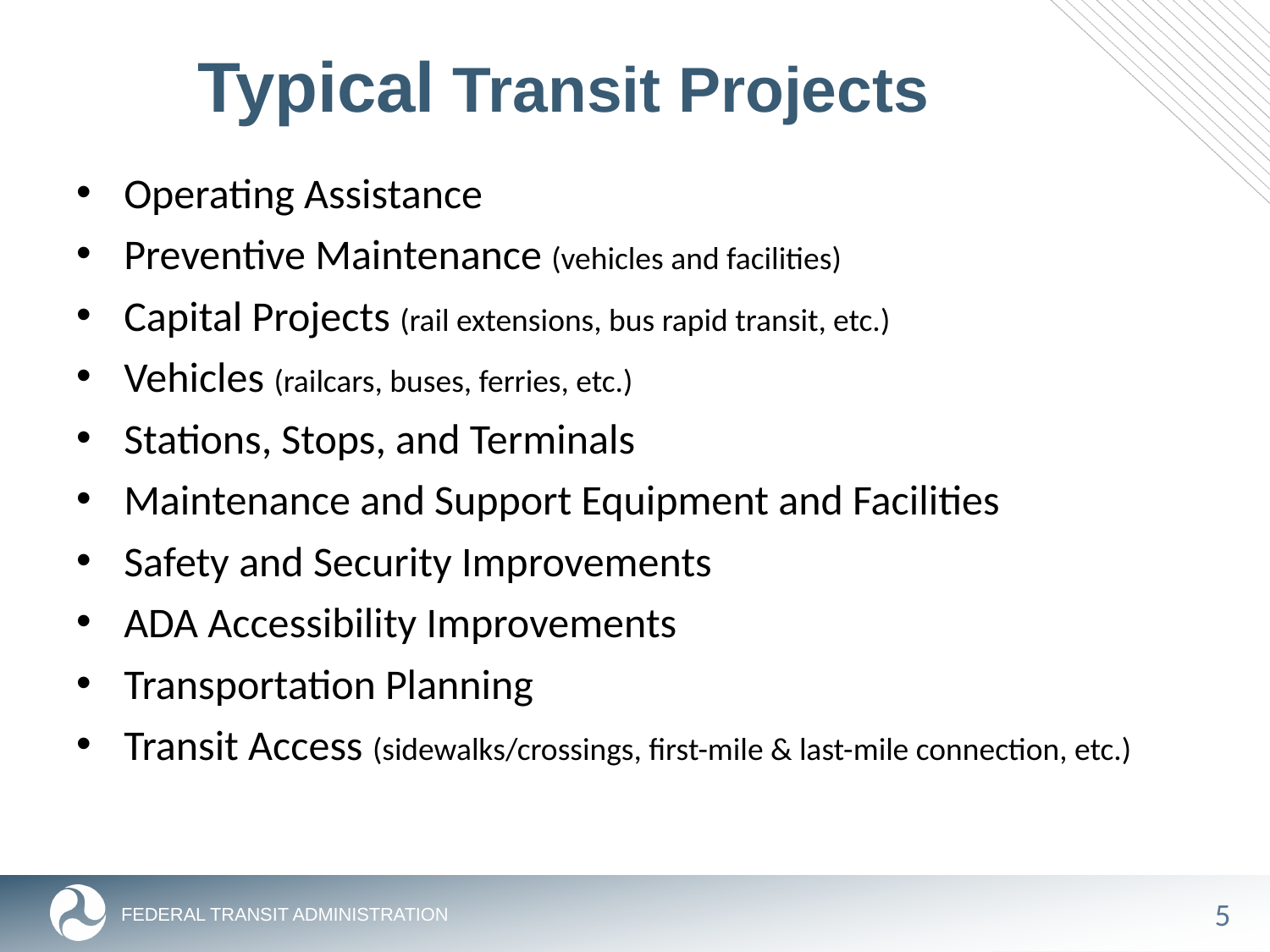

# Typical Transit Projects
Operating Assistance
Preventive Maintenance (vehicles and facilities)
Capital Projects (rail extensions, bus rapid transit, etc.)
Vehicles (railcars, buses, ferries, etc.)
Stations, Stops, and Terminals
Maintenance and Support Equipment and Facilities
Safety and Security Improvements
ADA Accessibility Improvements
Transportation Planning
Transit Access (sidewalks/crossings, first-mile & last-mile connection, etc.)